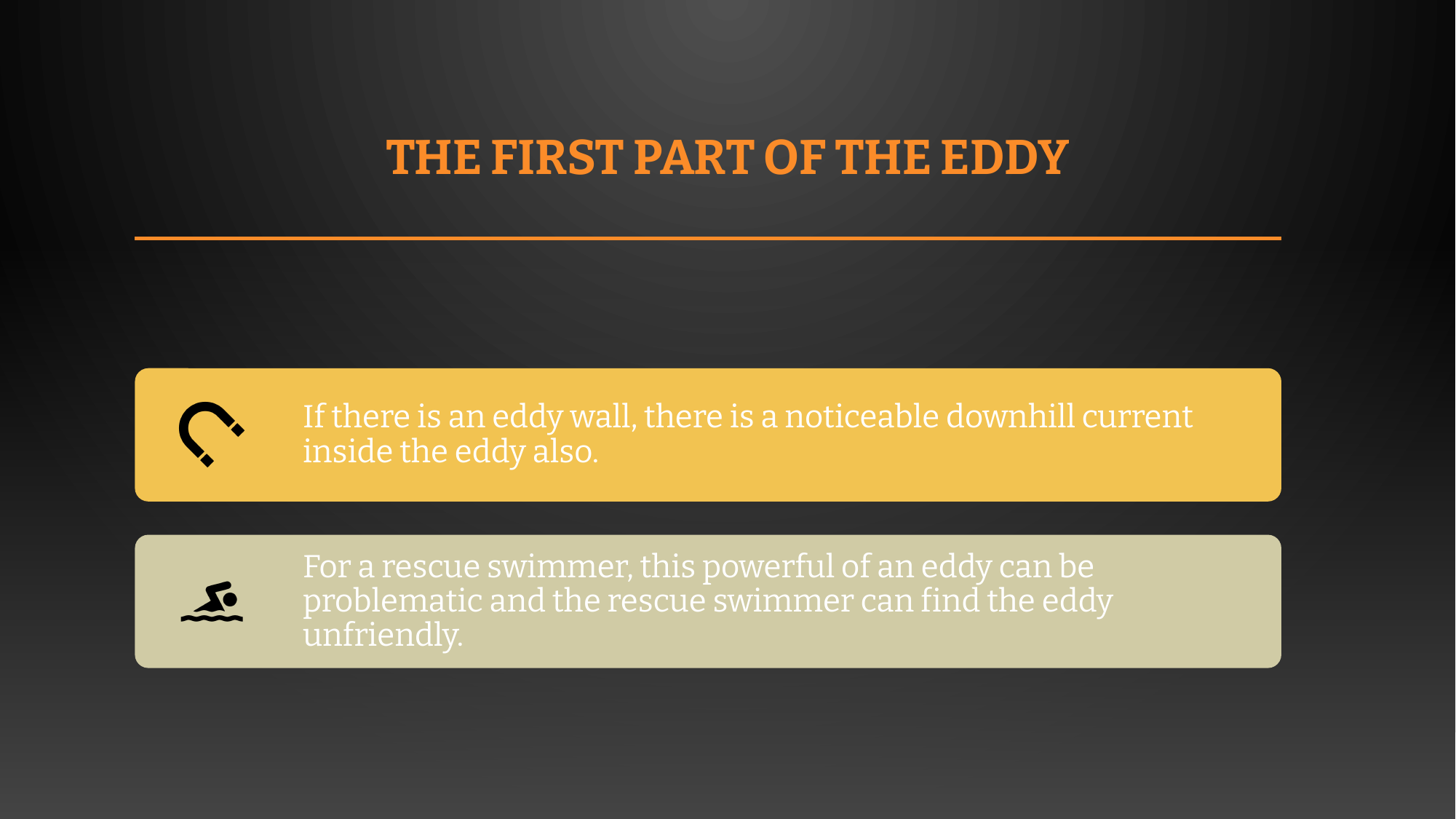

# The first part of the eddy

If there is an eddy wall, there is a noticeable downhill current inside the eddy also.
For a rescue swimmer, this powerful of an eddy can be problematic and the rescue swimmer can find the eddy unfriendly.